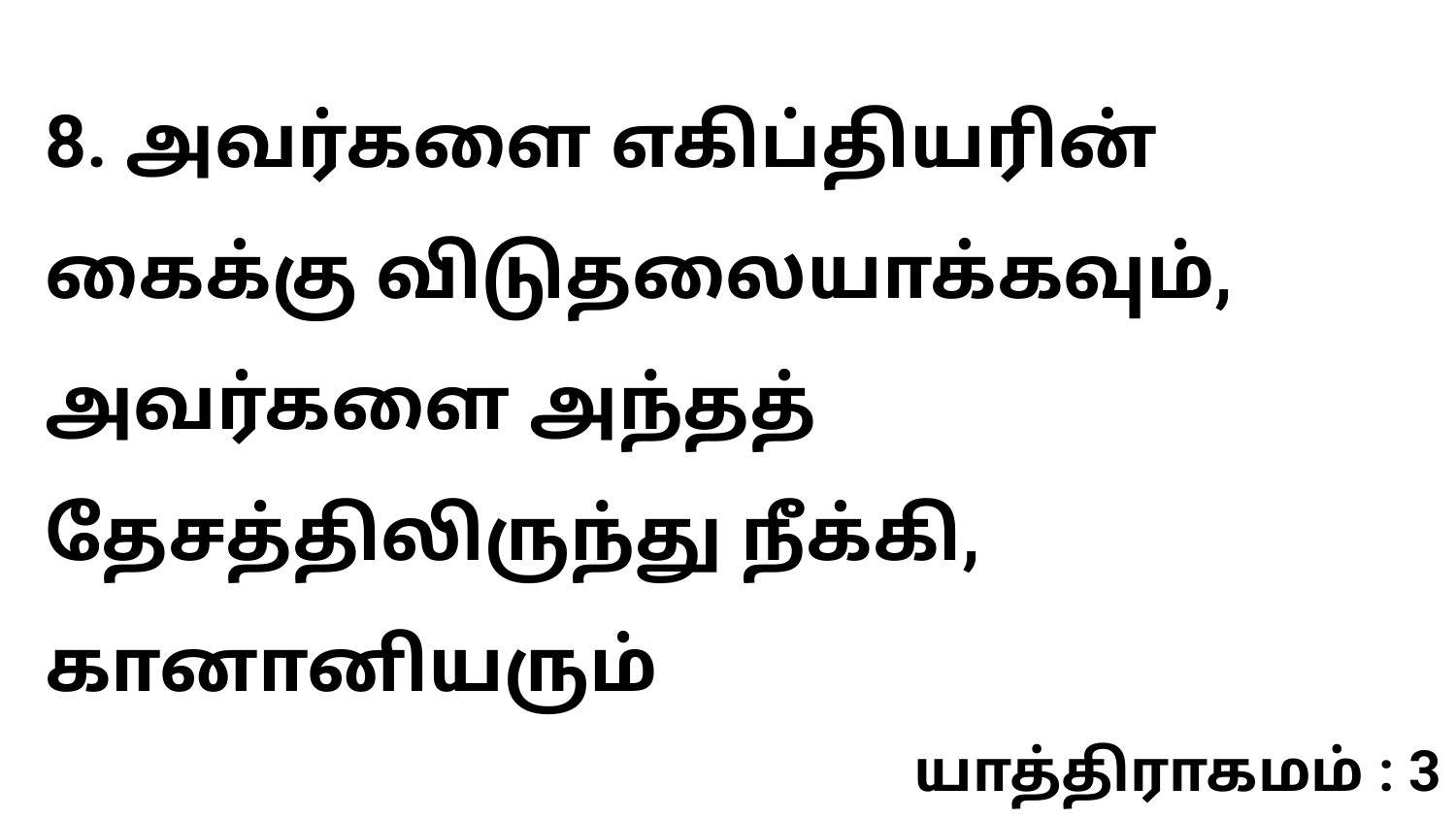

8. அவர்களை எகிப்தியரின் கைக்கு விடுதலையாக்கவும், அவர்களை அந்தத் தேசத்திலிருந்து நீக்கி, கானானியரும்
யாத்திராகமம் : 3